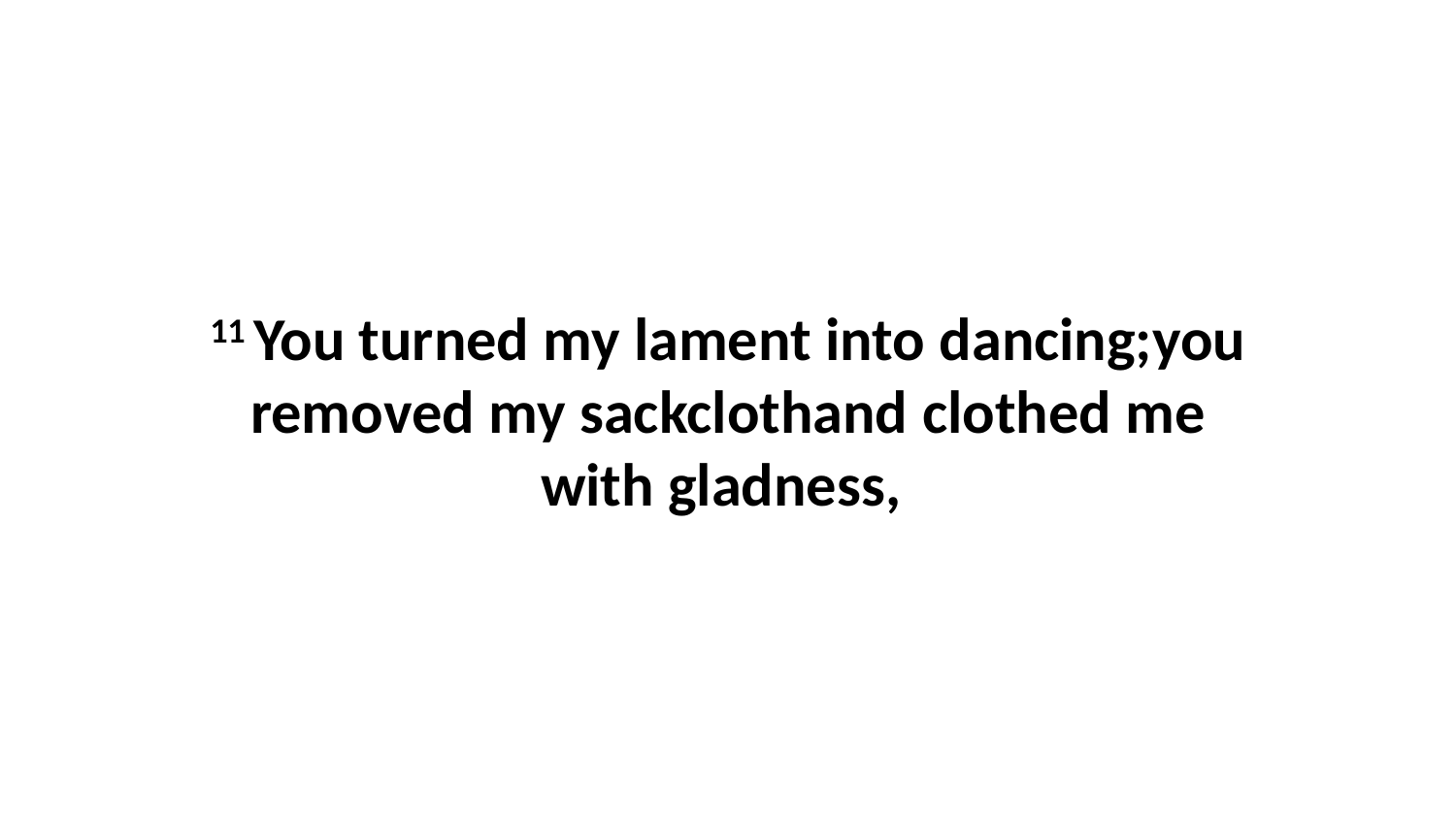

11 You turned my lament into dancing;you removed my sackclothand clothed me with gladness,